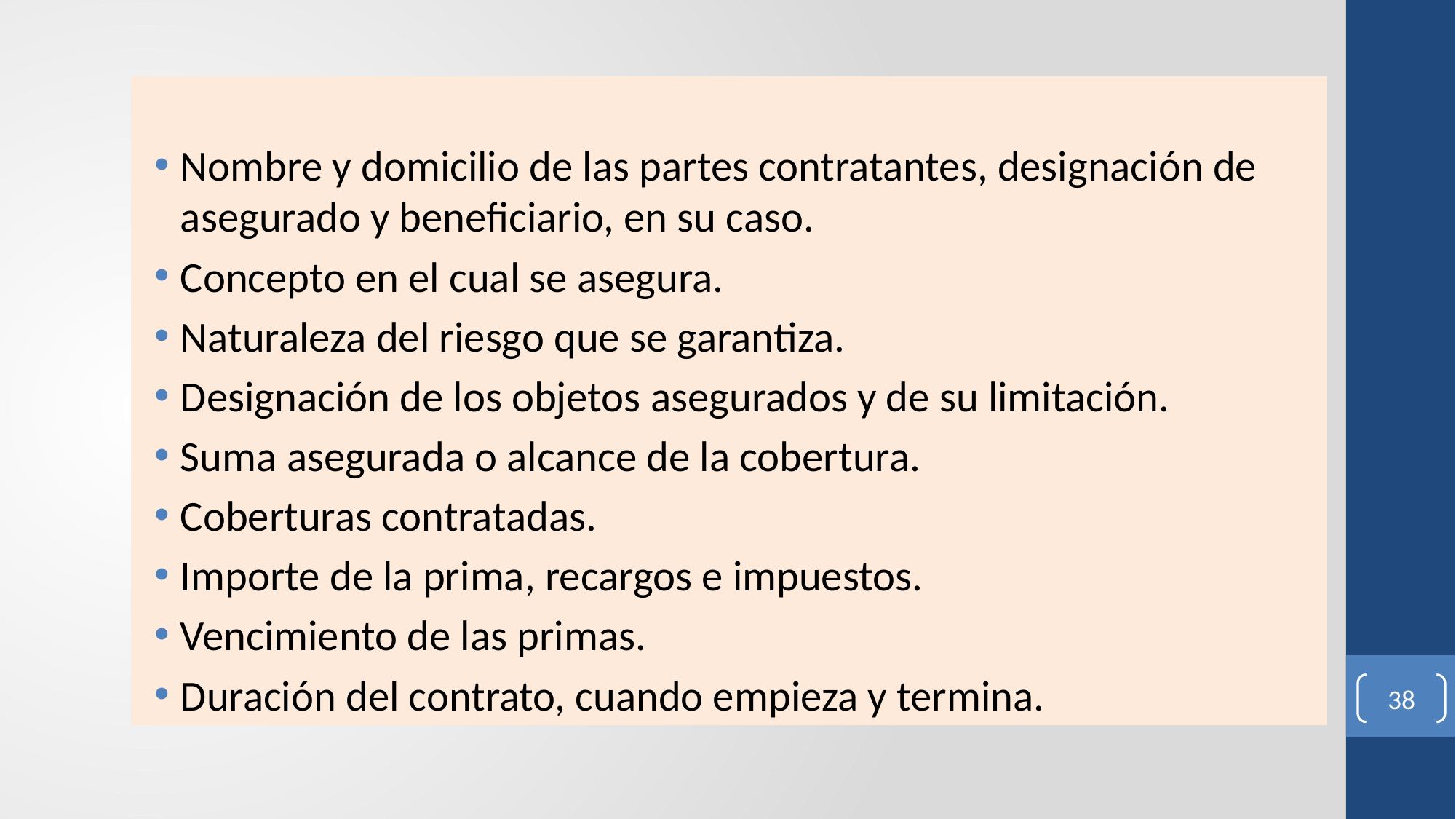

Nombre y domicilio de las partes contratantes, designación de asegurado y beneficiario, en su caso.
Concepto en el cual se asegura.
Naturaleza del riesgo que se garantiza.
Designación de los objetos asegurados y de su limitación.
Suma asegurada o alcance de la cobertura.
Coberturas contratadas.
Importe de la prima, recargos e impuestos.
Vencimiento de las primas.
Duración del contrato, cuando empieza y termina.
38